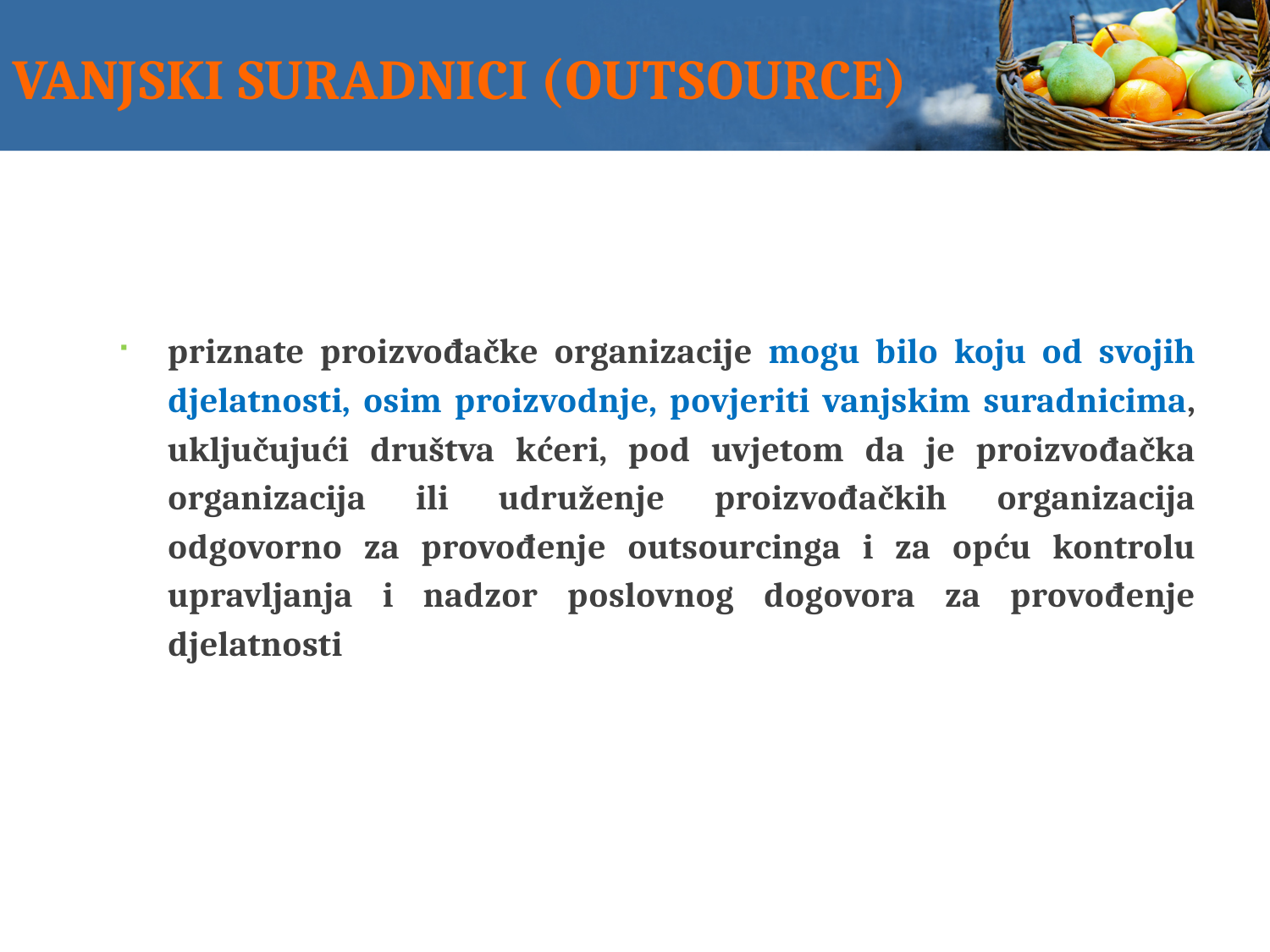

# VANJSKI SURADNICI (OUTSOURCE)
priznate proizvođačke organizacije mogu bilo koju od svojih djelatnosti, osim proizvodnje, povjeriti vanjskim suradnicima, uključujući društva kćeri, pod uvjetom da je proizvođačka organizacija ili udruženje proizvođačkih organizacija odgovorno za provođenje outsourcinga i za opću kontrolu upravljanja i nadzor poslovnog dogovora za provođenje djelatnosti